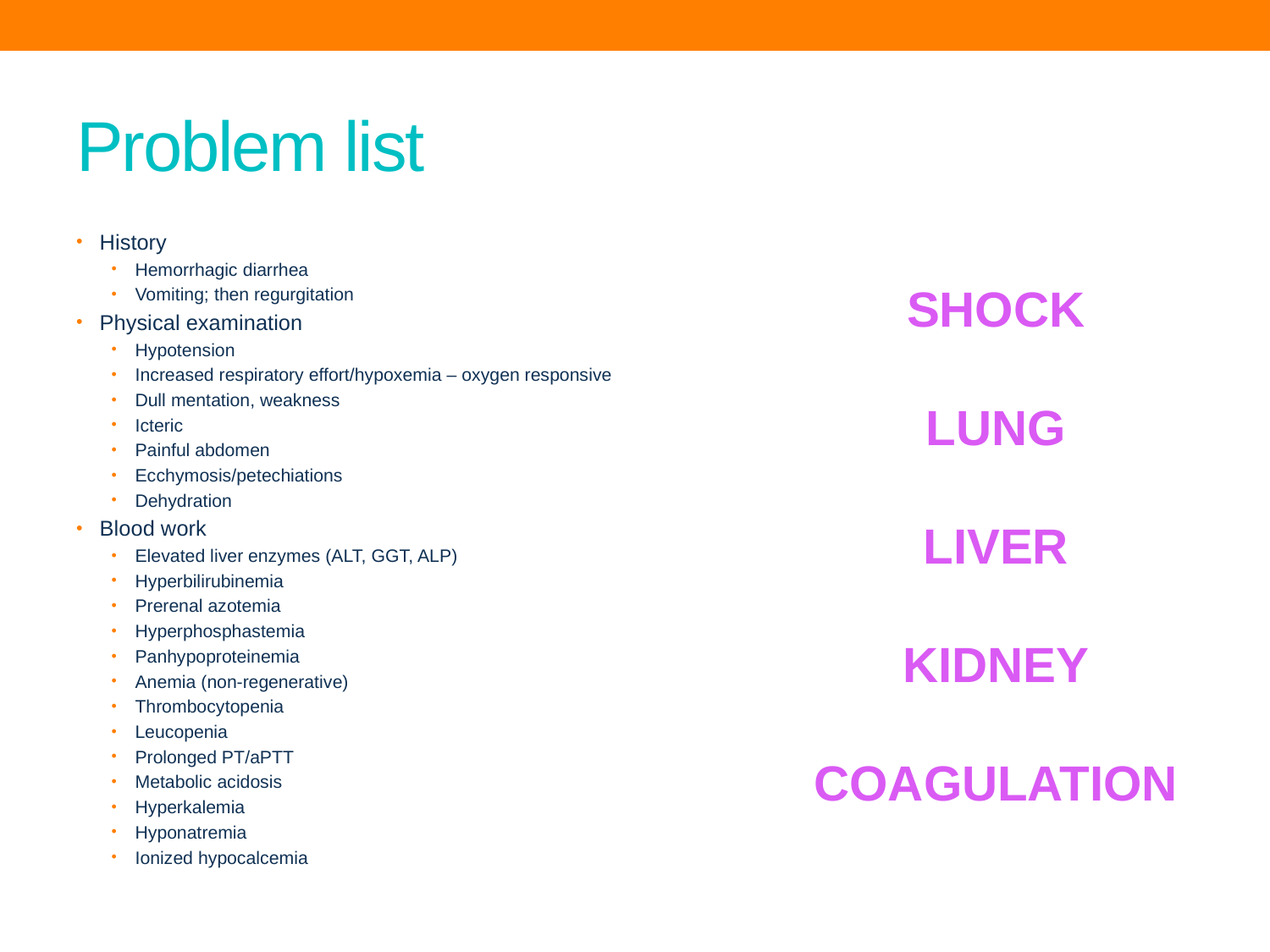

# Problem list
History
Hemorrhagic diarrhea
Vomiting; then regurgitation
Physical examination
Hypotension
Increased respiratory effort/hypoxemia – oxygen responsive
Dull mentation, weakness
Icteric
Painful abdomen
Ecchymosis/petechiations
Dehydration
Blood work
Elevated liver enzymes (ALT, GGT, ALP)
Hyperbilirubinemia
Prerenal azotemia
Hyperphosphastemia
Panhypoproteinemia
Anemia (non-regenerative)
Thrombocytopenia
Leucopenia
Prolonged PT/aPTT
Metabolic acidosis
Hyperkalemia
Hyponatremia
Ionized hypocalcemia

SHOCK

LUNG

LIVER

KIDNEY

COAGULATION